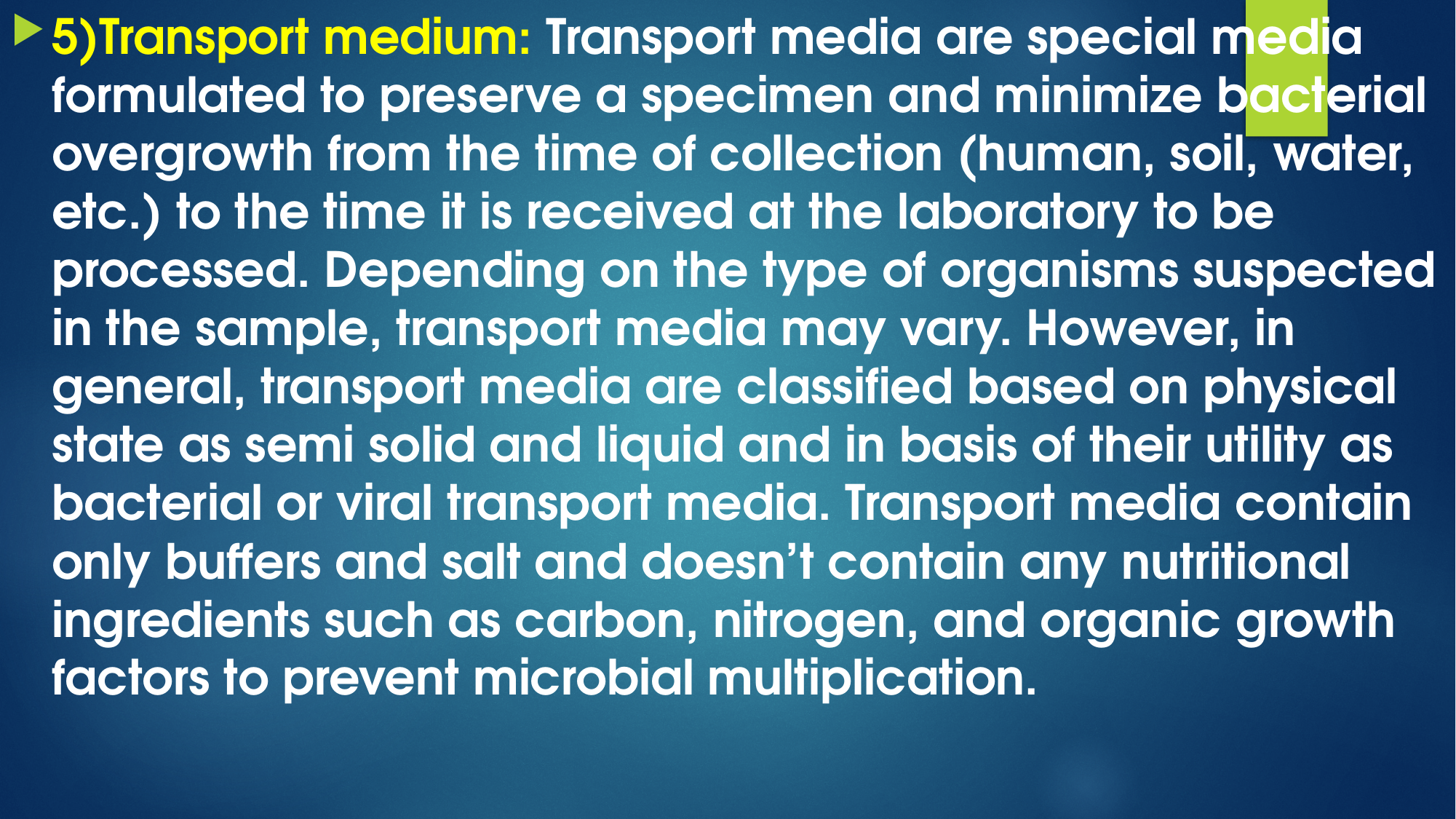

5)Transport medium: Transport media are special media formulated to preserve a specimen and minimize bacterial overgrowth from the time of collection (human, soil, water, etc.) to the time it is received at the laboratory to be processed. Depending on the type of organisms suspected in the sample, transport media may vary. However, in general, transport media are classified based on physical state as semi solid and liquid and in basis of their utility as bacterial or viral transport media. Transport media contain only buffers and salt and doesn’t contain any nutritional ingredients such as carbon, nitrogen, and organic growth factors to prevent microbial multiplication.